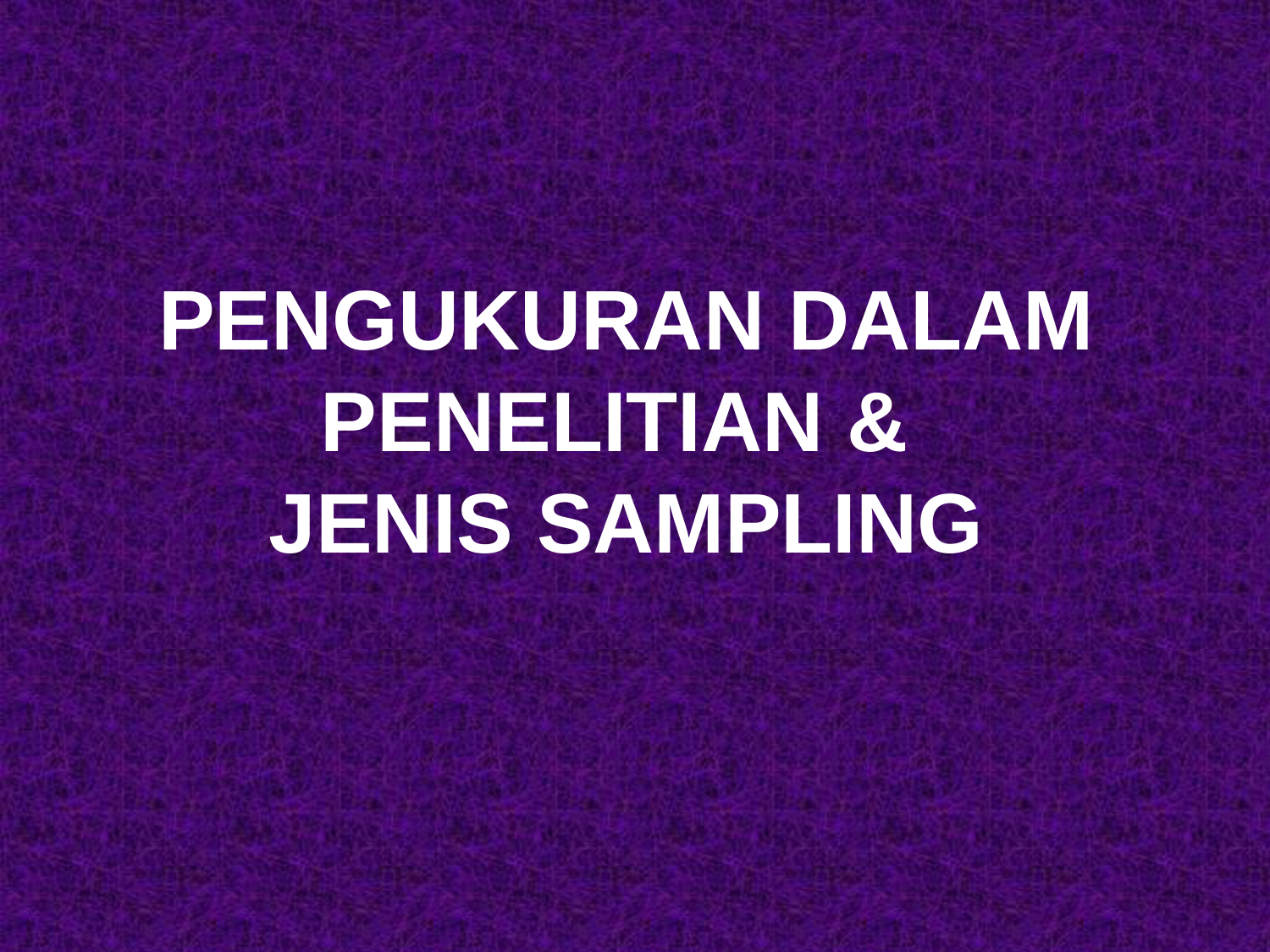

# Pengukuran dalam penelitian & jenis sampling